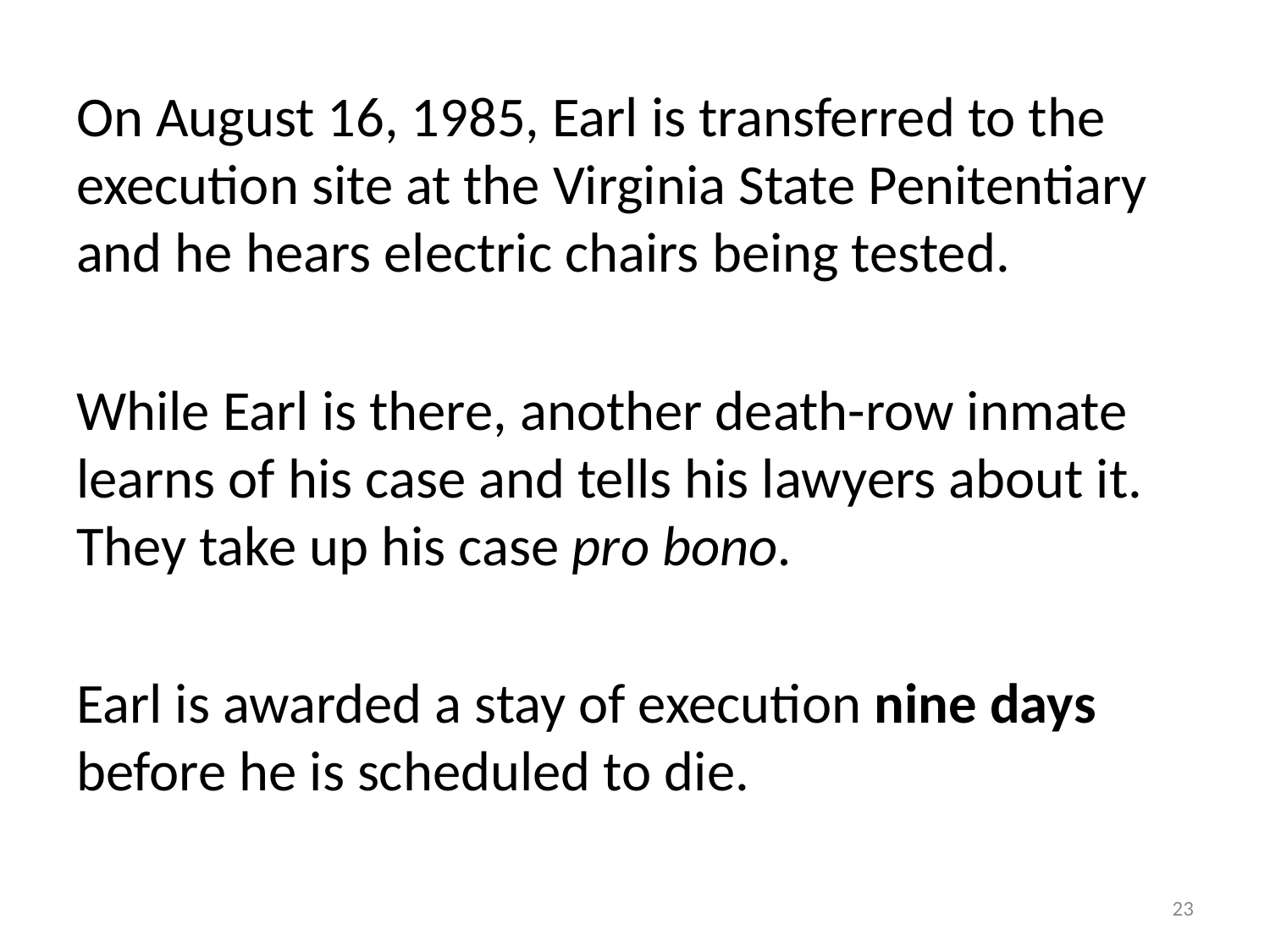

On August 16, 1985, Earl is transferred to the execution site at the Virginia State Penitentiary and he hears electric chairs being tested.

While Earl is there, another death-row inmate learns of his case and tells his lawyers about it. They take up his case pro bono.

Earl is awarded a stay of execution nine days before he is scheduled to die.

23